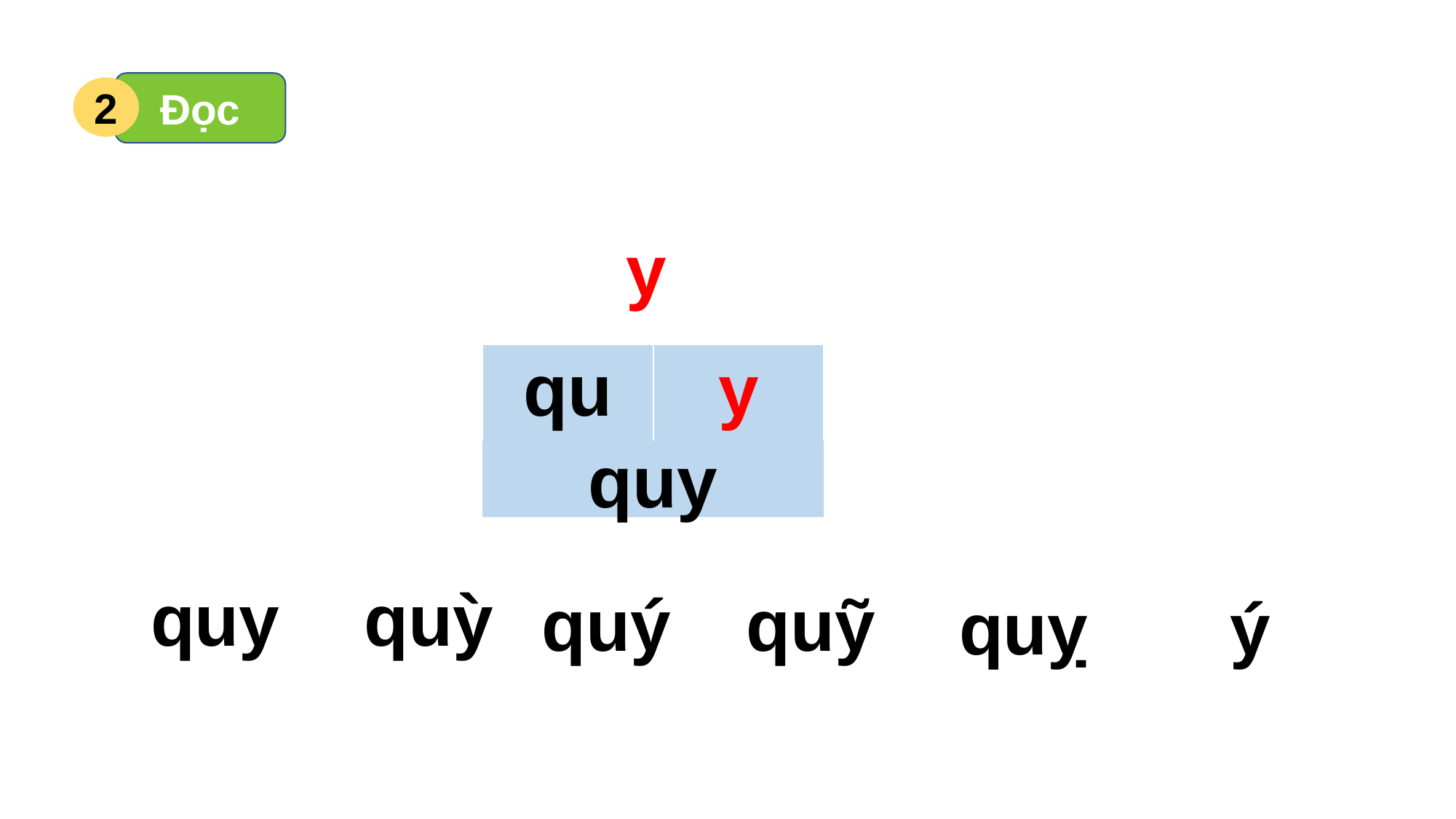

Đọc
2
y
| qu | y |
| --- | --- |
quy
quỳ
quy
quỹ
 quý
ý
quỵ